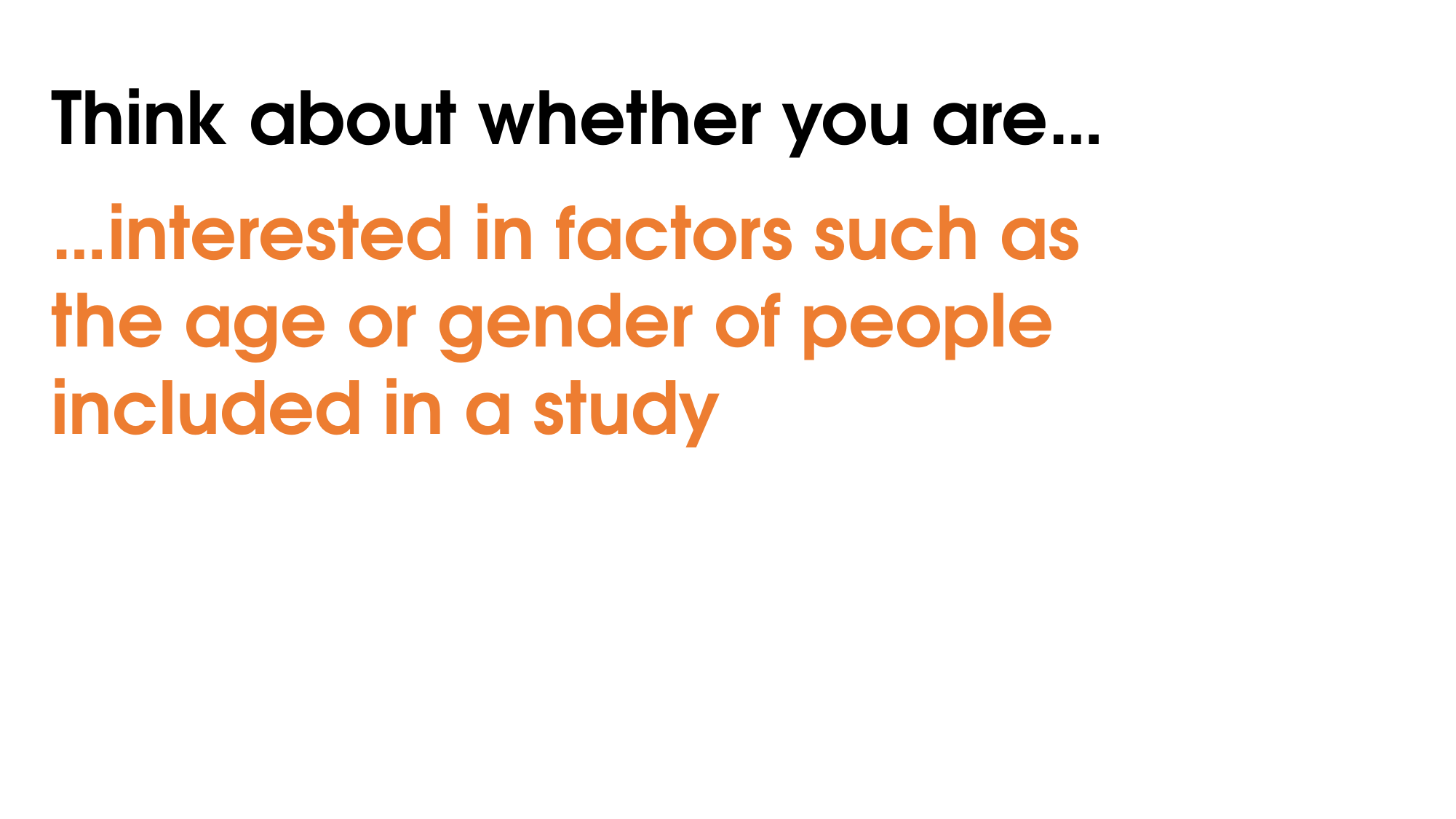

Think about whether you are…
…interested in factors such as  the age or gender of people included in a study